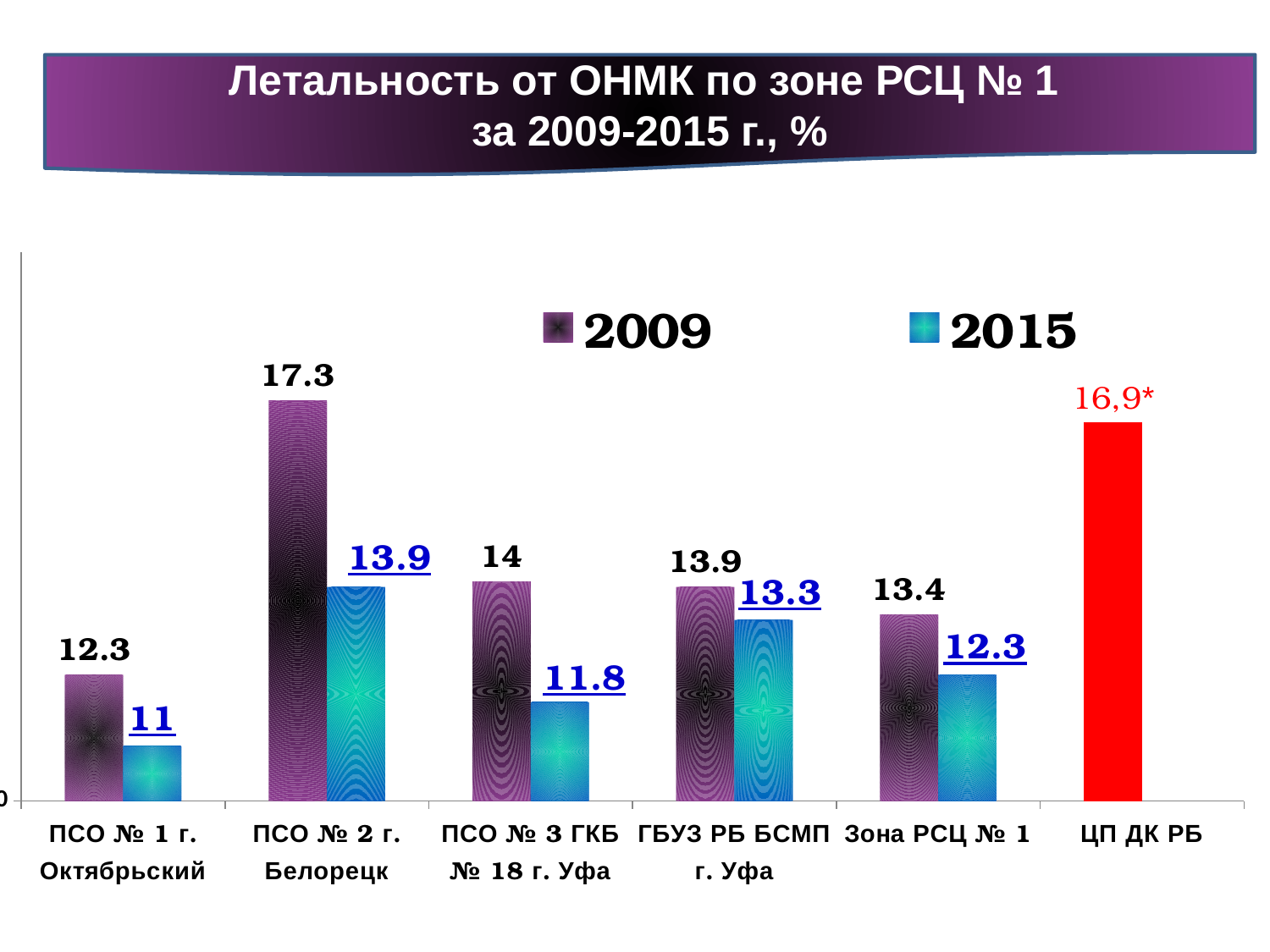

Летальность от ОНМК по зоне РСЦ № 1
за 2009-2015 г., %

### Chart

| Category | 2009 | 2015 |
|---|---|---|
| ПСО № 1 г. Октябрьский | 12.3 | 11.0 |
| ПСО № 2 г. Белорецк | 17.3 | 13.9 |
| ПСО № 3 ГКБ № 18 г. Уфа | 14.0 | 11.8 |
| ГБУЗ РБ БСМП г. Уфа | 13.9 | 13.3 |
| Зона РСЦ № 1 | 13.4 | 12.3 |
| ЦП ДК РБ | 16.9 | None |